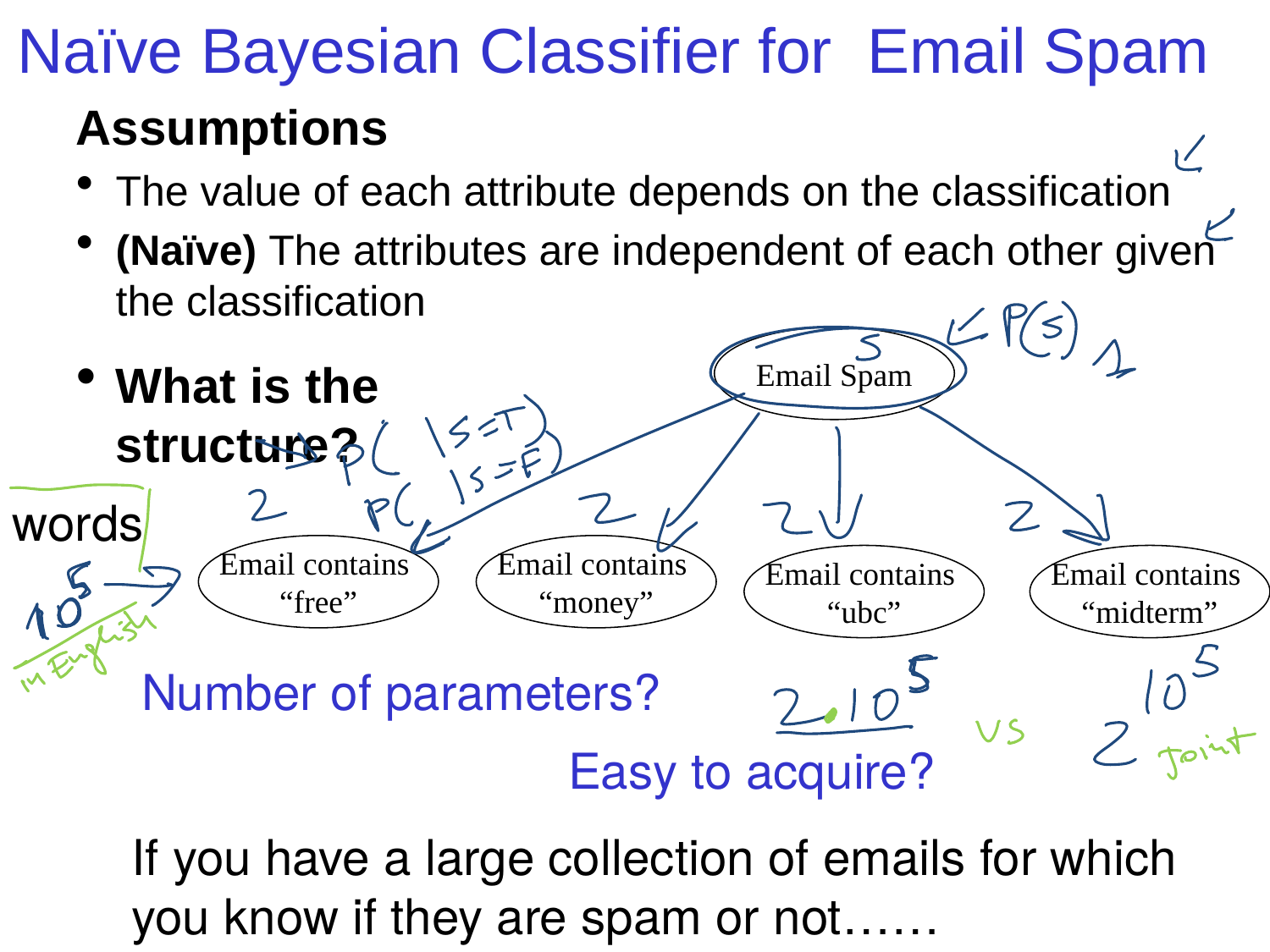

# Naïve Bayesian Classifier for  Email Spam
Assumptions
The value of each attribute depends on the classification
(Naïve) The attributes are independent of each other given the classification
Email Spam
What is the structure?

words
Email contains
“free”
Email contains
“money”
Email contains
“ubc”
Email contains
“midterm”
Number of parameters?
Easy to acquire?
If you have a large collection of emails for which you know if they are spam or not……